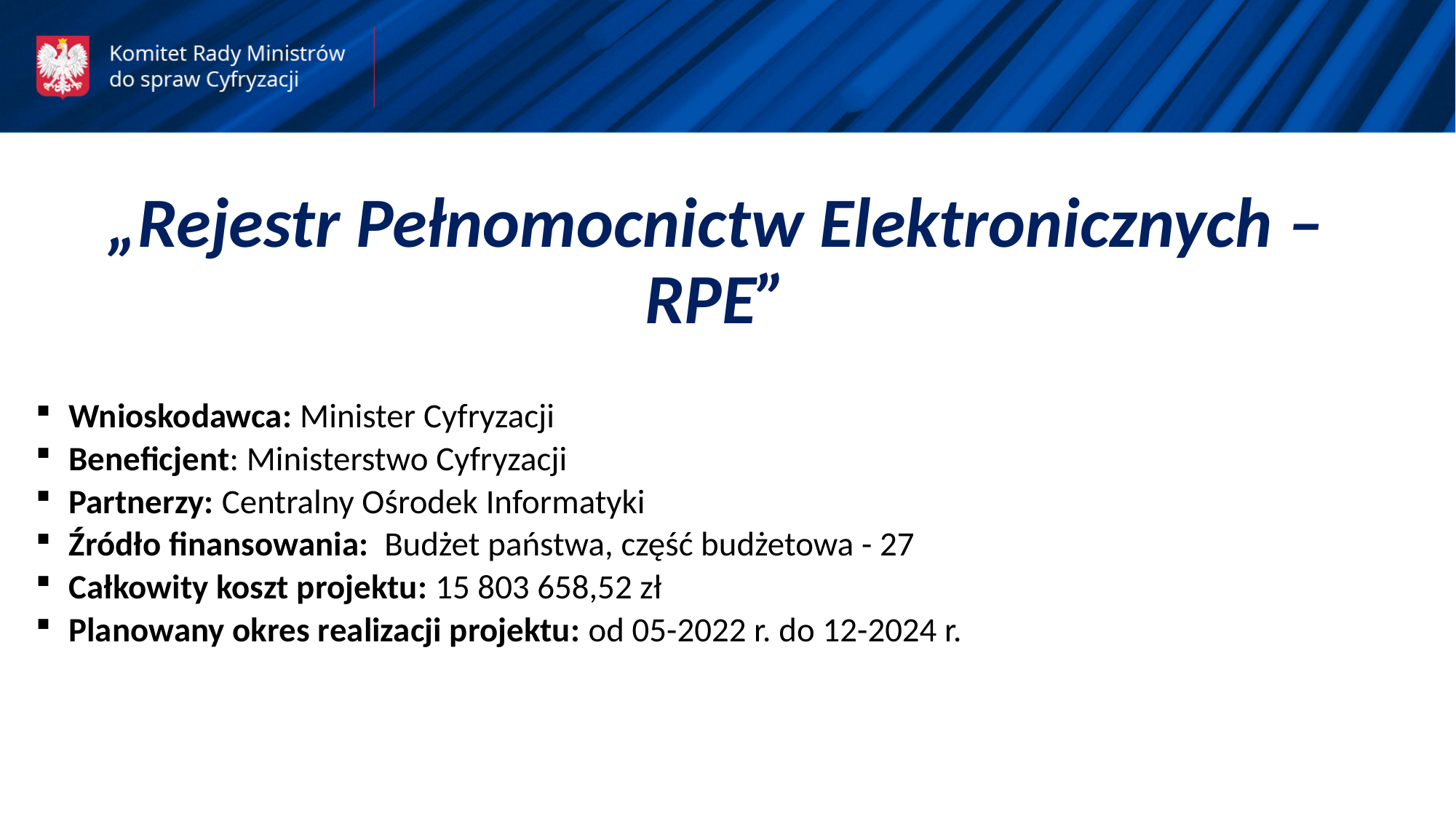

„Rejestr Pełnomocnictw Elektronicznych – RPE”

Wnioskodawca: Minister Cyfryzacji
Beneficjent: Ministerstwo Cyfryzacji
Partnerzy: Centralny Ośrodek Informatyki
Źródło finansowania:  Budżet państwa, część budżetowa - 27
Całkowity koszt projektu: 15 803 658,52 zł
Planowany okres realizacji projektu: od 05-2022 r. do 12-2024 r.